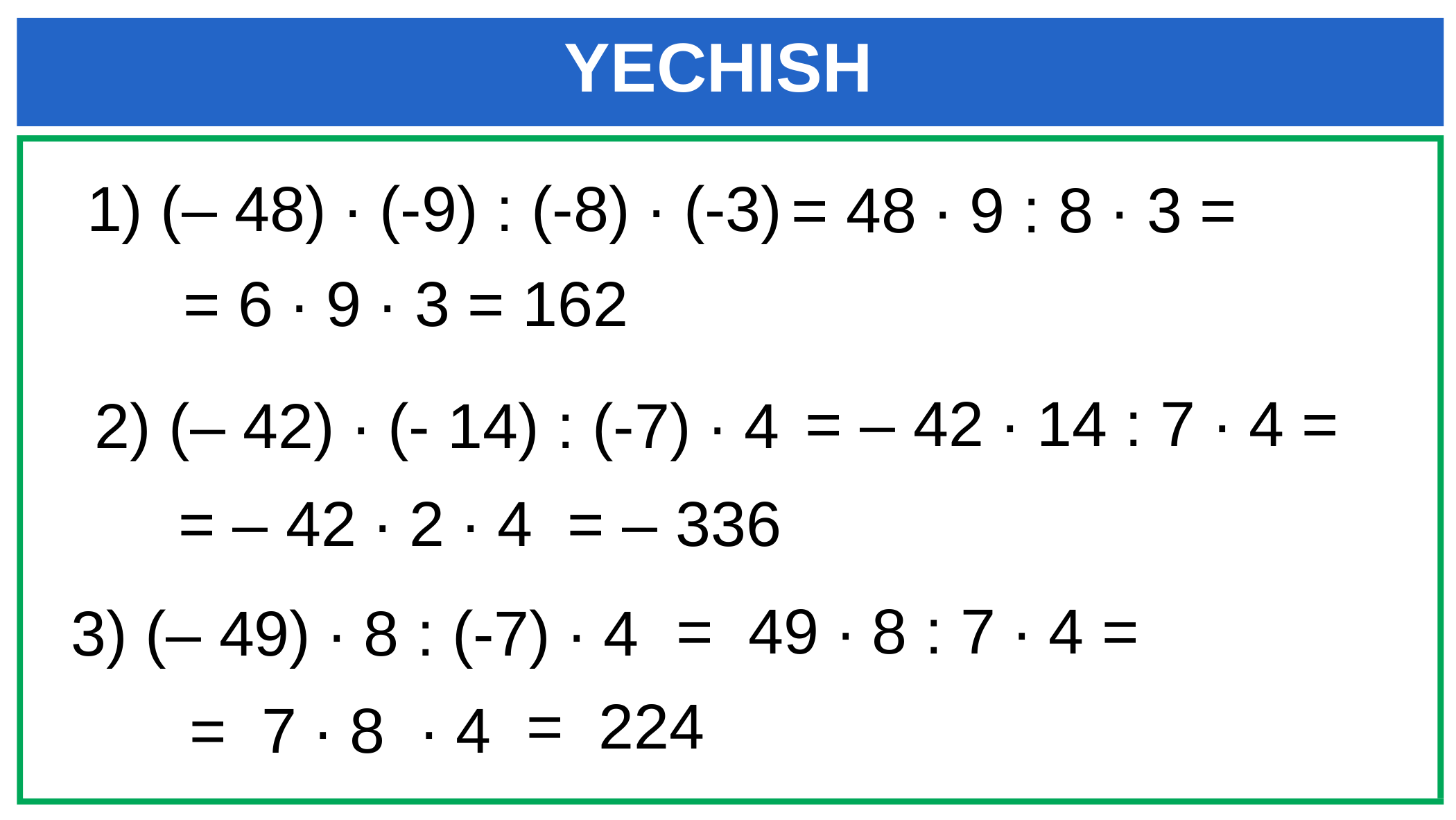

YECHISH
 1) (– 48) ∙ (-9) : (-8) ∙ (-3)
 = 48 ∙ 9 : 8 ∙ 3 =
 = 6 ∙ 9 ∙ 3 = 162
 = – 42 ∙ 14 : 7 ∙ 4 =
2) (– 42) ∙ (- 14) : (-7) ∙ 4
 = – 336
 = – 42 ∙ 2 ∙ 4
=  49 ∙ 8 : 7 ∙ 4 =
3) (– 49) ∙ 8 : (-7) ∙ 4
=  224
=  7 ∙ 8  ∙ 4